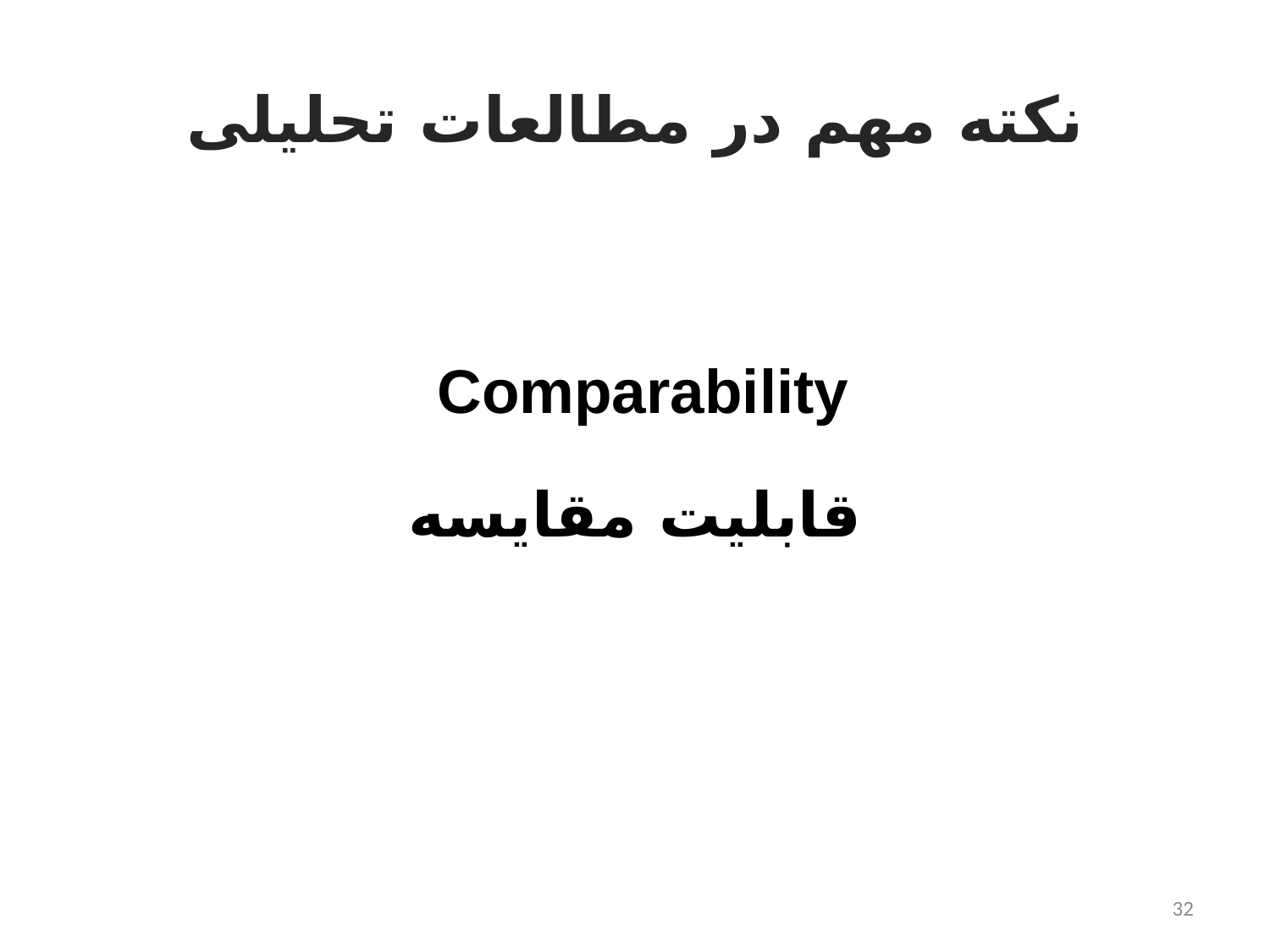

# نکته مهم در مطالعات تحلیلی

Comparability
قابلیت مقایسه

32